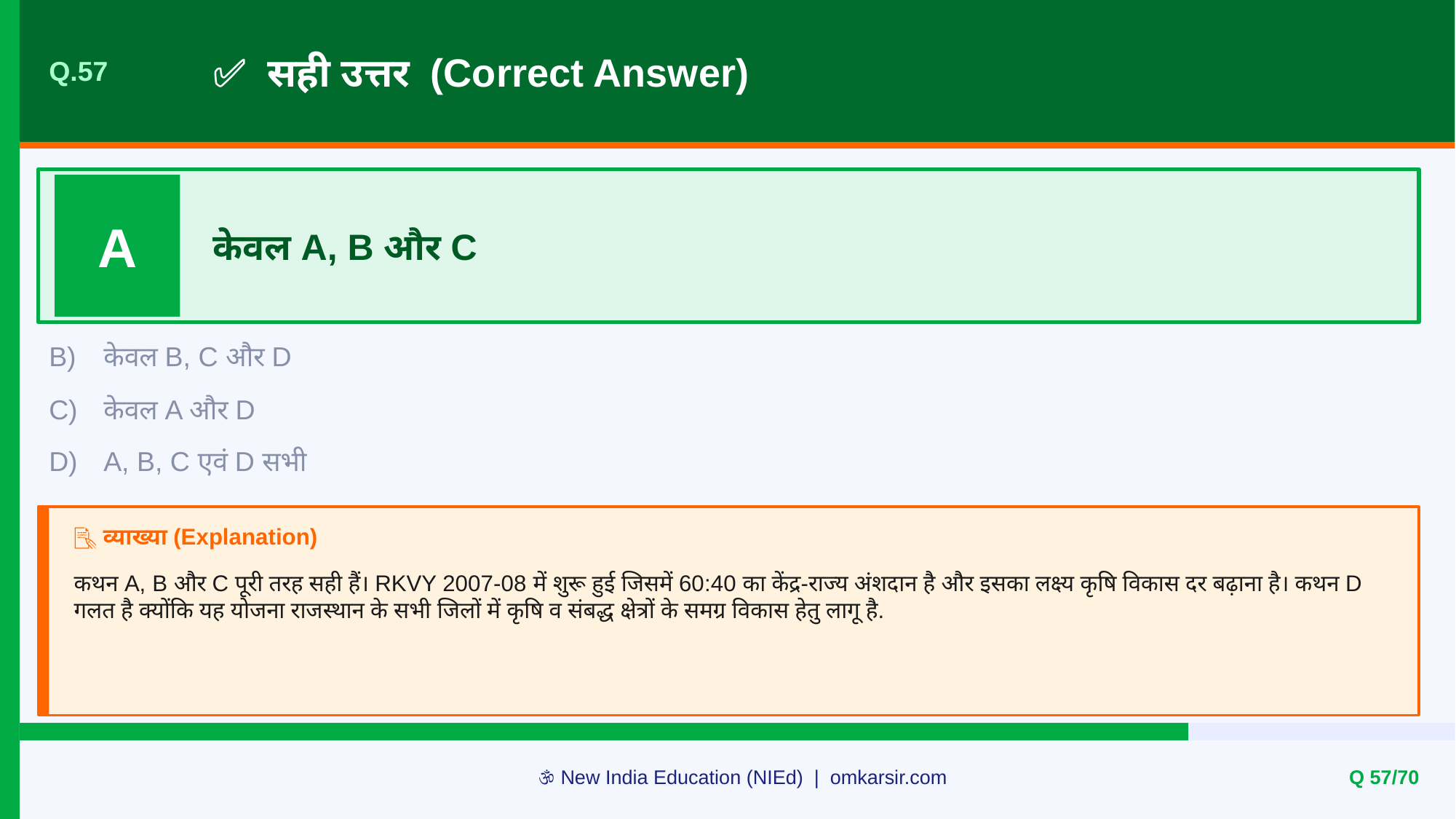

✅  सही उत्तर  (Correct Answer)
Q.57

A
केवल A, B और C
B)
केवल B, C और D
C)
केवल A और D
D)
A, B, C एवं D सभी

📝 व्याख्या (Explanation)
कथन A, B और C पूरी तरह सही हैं। RKVY 2007-08 में शुरू हुई जिसमें 60:40 का केंद्र-राज्य अंशदान है और इसका लक्ष्य कृषि विकास दर बढ़ाना है। कथन D गलत है क्योंकि यह योजना राजस्थान के सभी जिलों में कृषि व संबद्ध क्षेत्रों के समग्र विकास हेतु लागू है.

🕉️ New India Education (NIEd)  |  omkarsir.com
Q 57/70